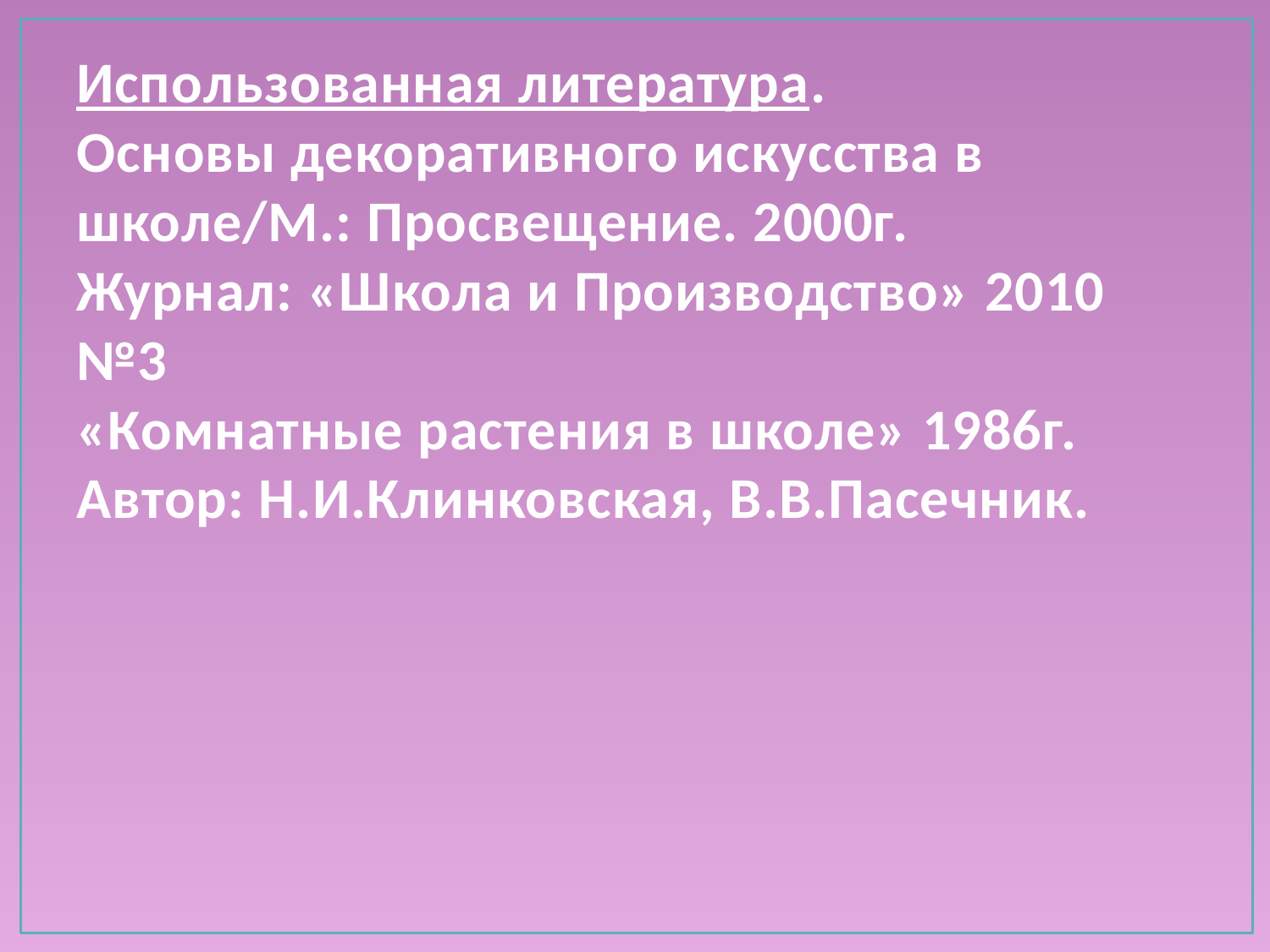

# Использованная литература. Основы декоративного искусства в школе/М.: Просвещение. 2000г. Журнал: «Школа и Производство» 2010 №3 «Комнатные растения в школе» 1986г. Автор: Н.И.Клинковская, В.В.Пасечник.